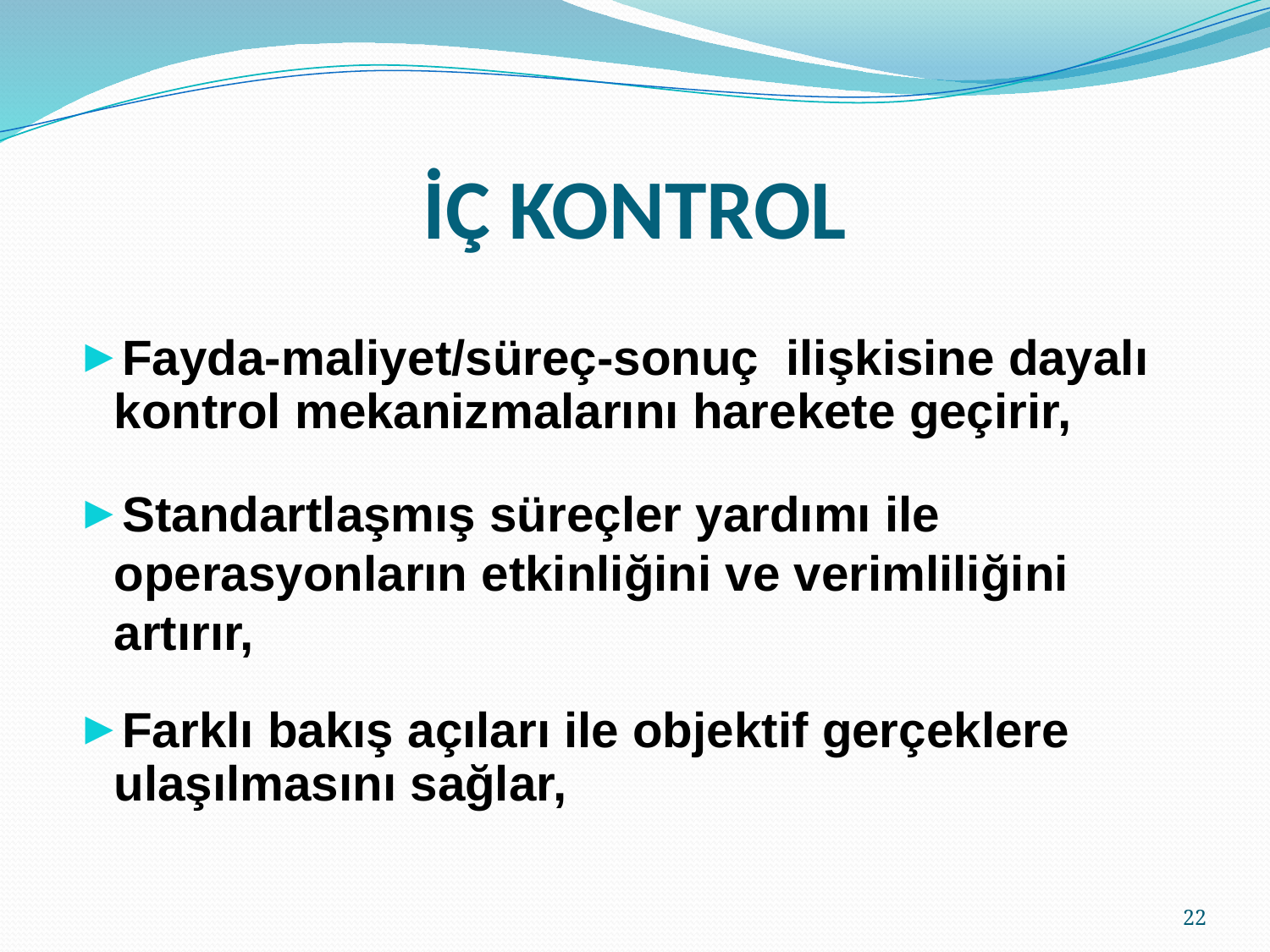

# İÇ KONTROL
Fayda-maliyet/süreç-sonuç  ilişkisine dayalı kontrol mekanizmalarını harekete geçirir,
Standartlaşmış süreçler yardımı ile operasyonların etkinliğini ve verimliliğini artırır,
Farklı bakış açıları ile objektif gerçeklere ulaşılmasını sağlar,

22